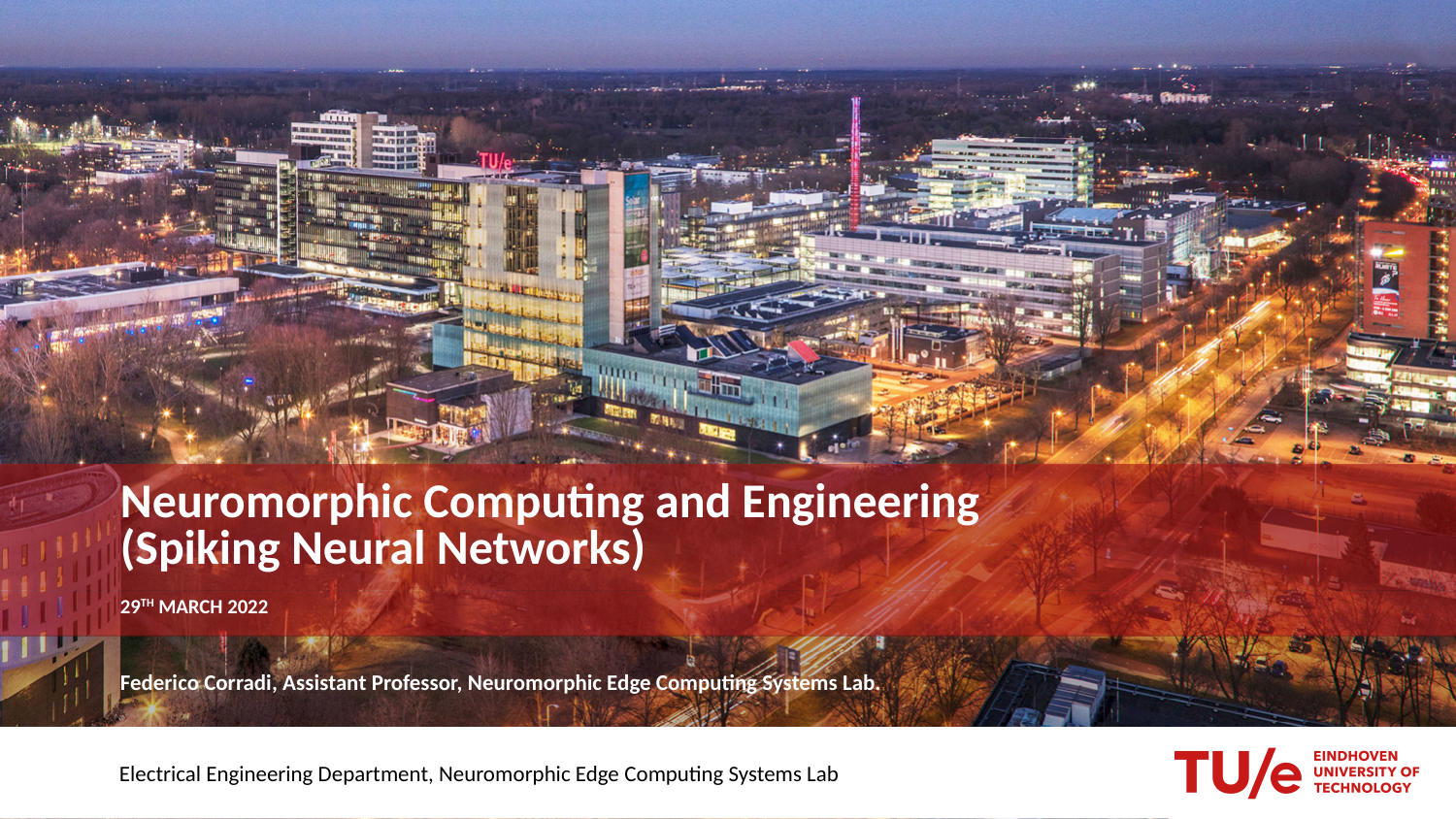

# Neuromorphic Computing and Engineering (Spiking Neural Networks)
29th March 2022
Federico Corradi, Assistant Professor, Neuromorphic Edge Computing Systems Lab.
Electrical Engineering Department, Neuromorphic Edge Computing Systems Lab